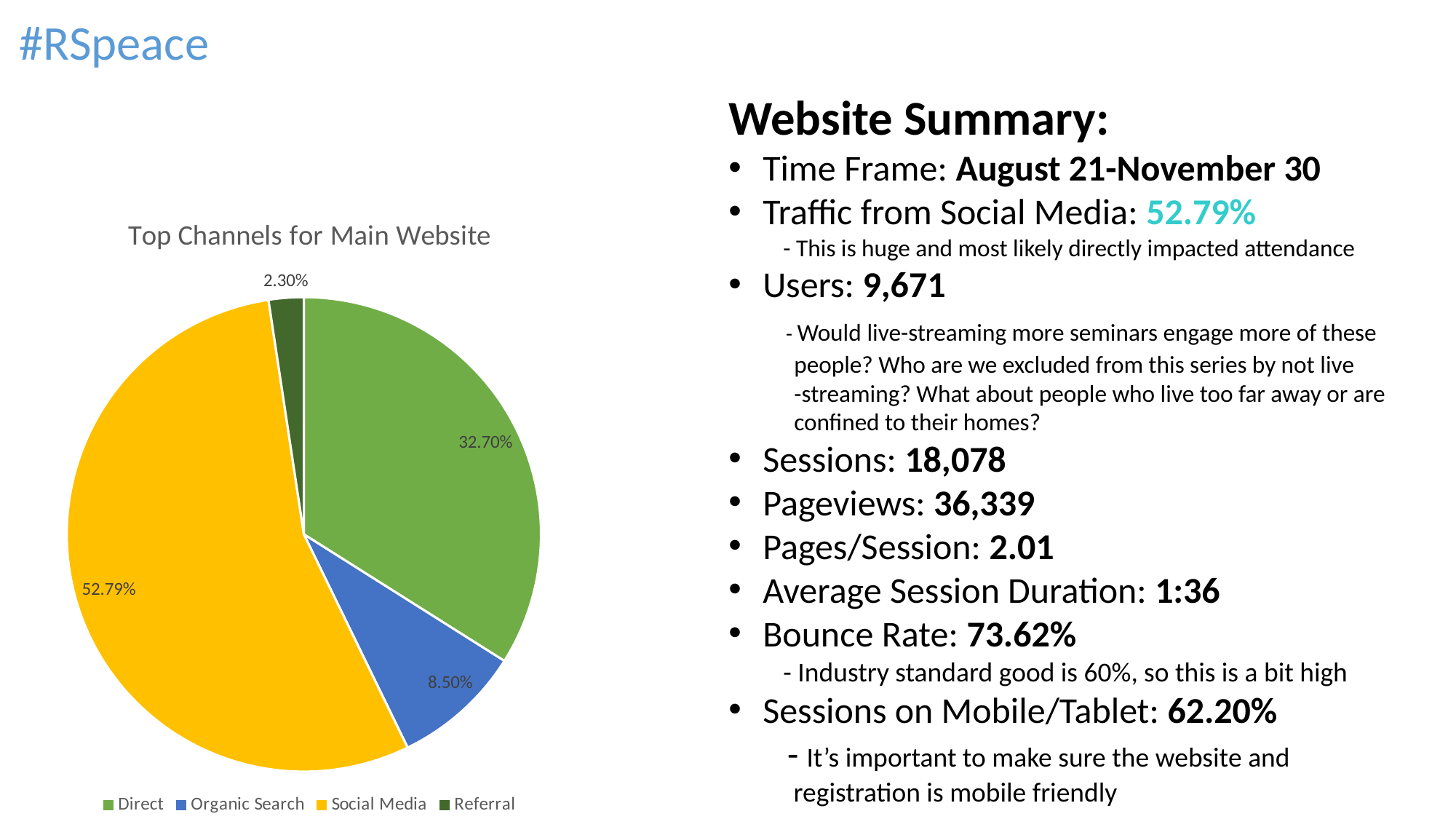

#RSpeace
Website Summary:
Time Frame: August 21-November 30
Traffic from Social Media: 52.79%
- This is huge and most likely directly impacted attendance
Users: 9,671
       - Would live-streaming more seminars engage more of these
            people? Who are we excluded from this series by not live
            -streaming? What about people who live too far away or are
            confined to their homes?
Sessions: 18,078
Pageviews: 36,339
Pages/Session: 2.01
Average Session Duration: 1:36
Bounce Rate: 73.62%
- Industry standard good is 60%, so this is a bit high
Sessions on Mobile/Tablet: 62.20%
   - It’s important to make sure the website and
     registration is mobile friendly

### Chart: Top Channels for Main Website

| Category | Top Channels |
|---|---|
| Direct | 0.327 |
| Organic Search | 0.085 |
| Social Media | 0.5279 |
| Referral | 0.023 |